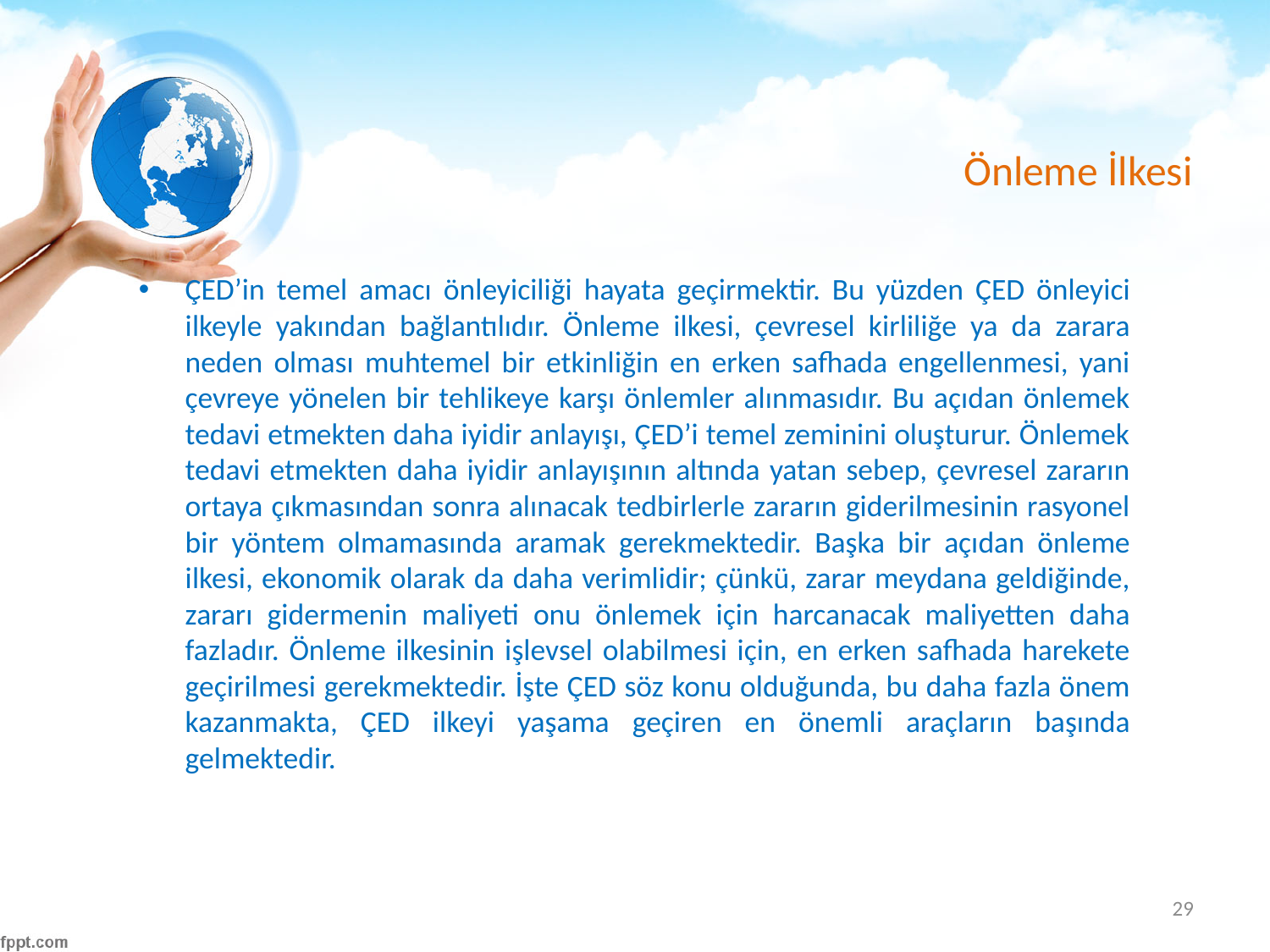

# Önleme İlkesi
ÇED’in temel amacı önleyiciliği hayata geçirmektir. Bu yüzden ÇED önleyici ilkeyle yakından bağlantılıdır. Önleme ilkesi, çevresel kirliliğe ya da zarara neden olması muhtemel bir etkinliğin en erken safhada engellenmesi, yani çevreye yönelen bir tehlikeye karşı önlemler alınmasıdır. Bu açıdan önlemek tedavi etmekten daha iyidir anlayışı, ÇED’i temel zeminini oluşturur. Önlemek tedavi etmekten daha iyidir anlayışının altında yatan sebep, çevresel zararın ortaya çıkmasından sonra alınacak tedbirlerle zararın giderilmesinin rasyonel bir yöntem olmamasında aramak gerekmektedir. Başka bir açıdan önleme ilkesi, ekonomik olarak da daha verimlidir; çünkü, zarar meydana geldiğinde, zararı gidermenin maliyeti onu önlemek için harcanacak maliyetten daha fazladır. Önleme ilkesinin işlevsel olabilmesi için, en erken safhada harekete geçirilmesi gerekmektedir. İşte ÇED söz konu olduğunda, bu daha fazla önem kazanmakta, ÇED ilkeyi yaşama geçiren en önemli araçların başında gelmektedir.
29